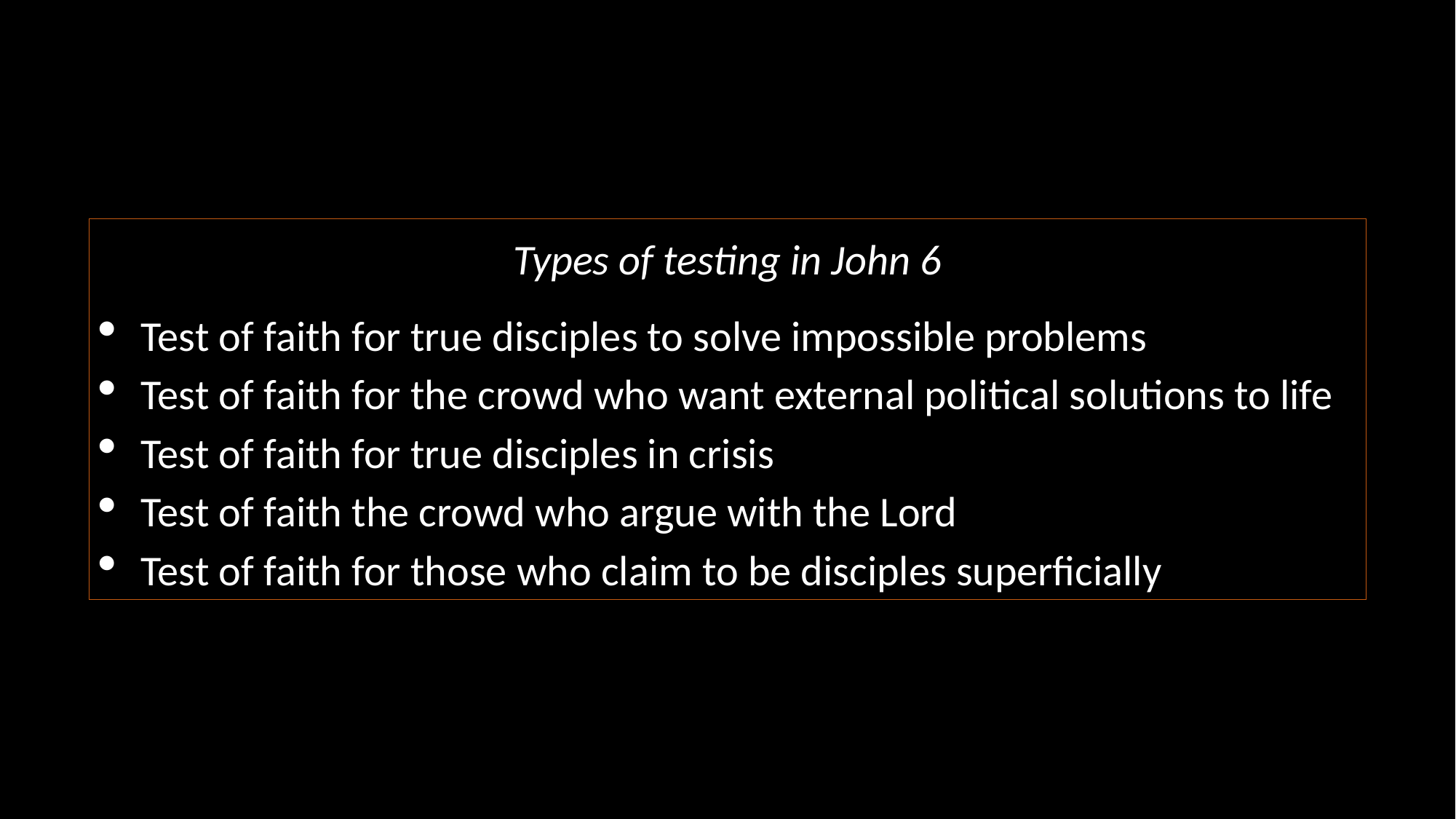

Types of testing in John 6
Test of faith for true disciples to solve impossible problems
Test of faith for the crowd who want external political solutions to life
Test of faith for true disciples in crisis
Test of faith the crowd who argue with the Lord
Test of faith for those who claim to be disciples superficially